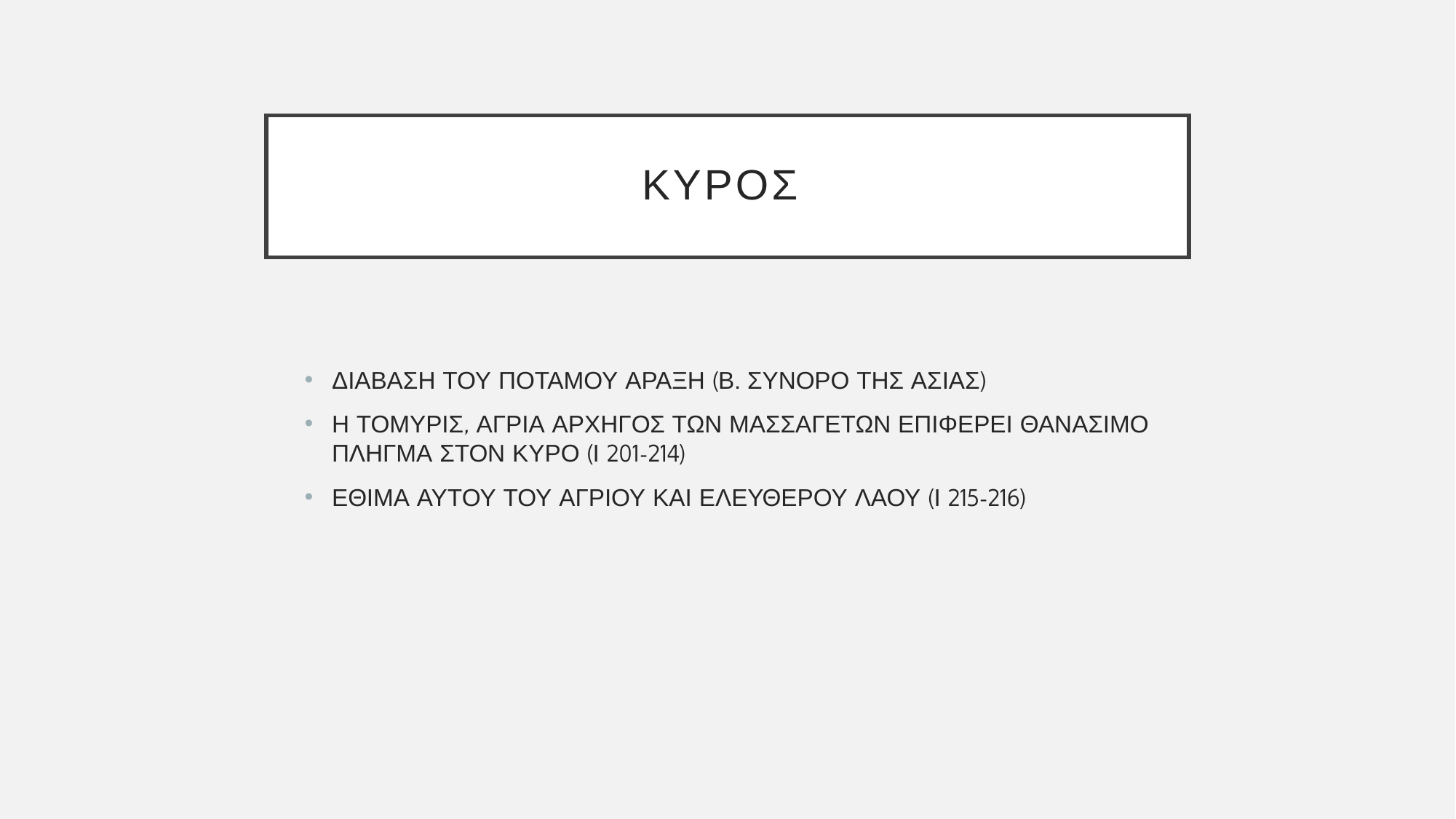

# ΚΥΡΟΣ

ΔΙΑΒΑΣΗ ΤΟΥ ΠΟΤΑΜΟΥ ΑΡΑΞΗ (Β. ΣΥΝΟΡΟ ΤΗΣ ΑΣΙΑΣ)
Η ΤΟΜΥΡΙΣ, ΑΓΡΙΑ ΑΡΧΗΓΟΣ ΤΩΝ ΜΑΣΣΑΓΕΤΩΝ ΕΠΙΦΕΡΕΙ ΘΑΝΑΣΙΜΟ ΠΛΗΓΜΑ ΣΤΟΝ ΚΥΡΟ (Ι 201-214)
ΕΘΙΜΑ ΑΥΤΟΥ ΤΟΥ ΑΓΡΙΟΥ ΚΑΙ ΕΛΕΥΘΕΡΟΥ ΛΑΟΥ (Ι 215-216)